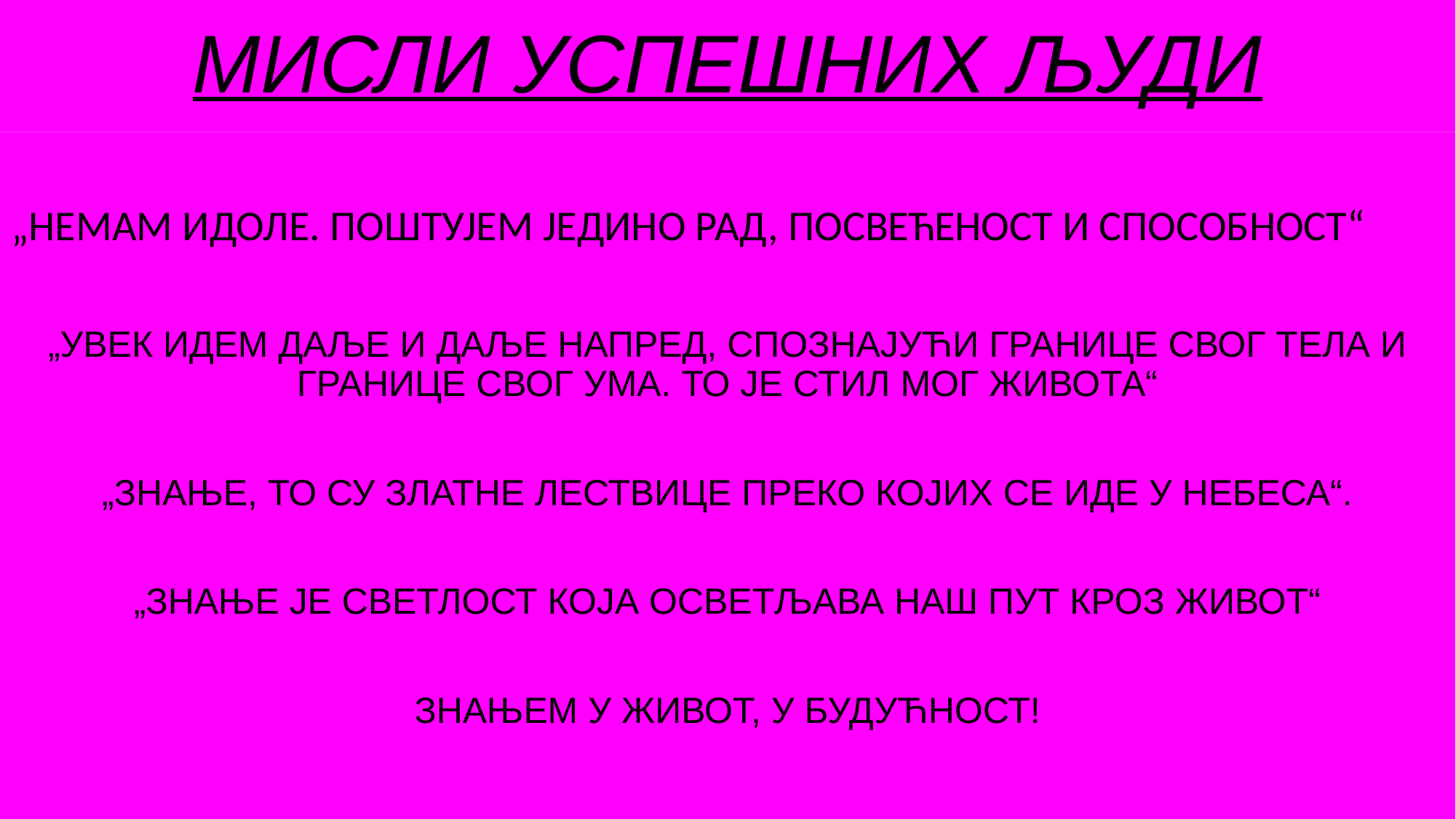

# МИСЛИ УСПЕШНИХ ЉУДИ

„НЕМАМ ИДОЛЕ. ПОШТУЈЕМ ЈЕДИНО РАД, ПОСВЕЋЕНОСТ И СПОСОБНОСТ“

„УВЕК ИДЕМ ДАЉЕ И ДАЉЕ НАПРЕД, СПОЗНАЈУЋИ ГРАНИЦЕ СВОГ ТЕЛА И ГРАНИЦЕ СВОГ УМА. ТО ЈЕ СТИЛ МОГ ЖИВОТА“

„ЗНАЊЕ, ТО СУ ЗЛАТНЕ ЛЕСТВИЦЕ ПРЕКО КОЈИХ СЕ ИДЕ У НЕБЕСА“.

„ЗНАЊЕ ЈЕ СВЕТЛОСТ КОЈА ОСВЕТЉАВА НАШ ПУТ КРОЗ ЖИВОТ“

ЗНАЊЕМ У ЖИВОТ, У БУДУЋНОСТ!